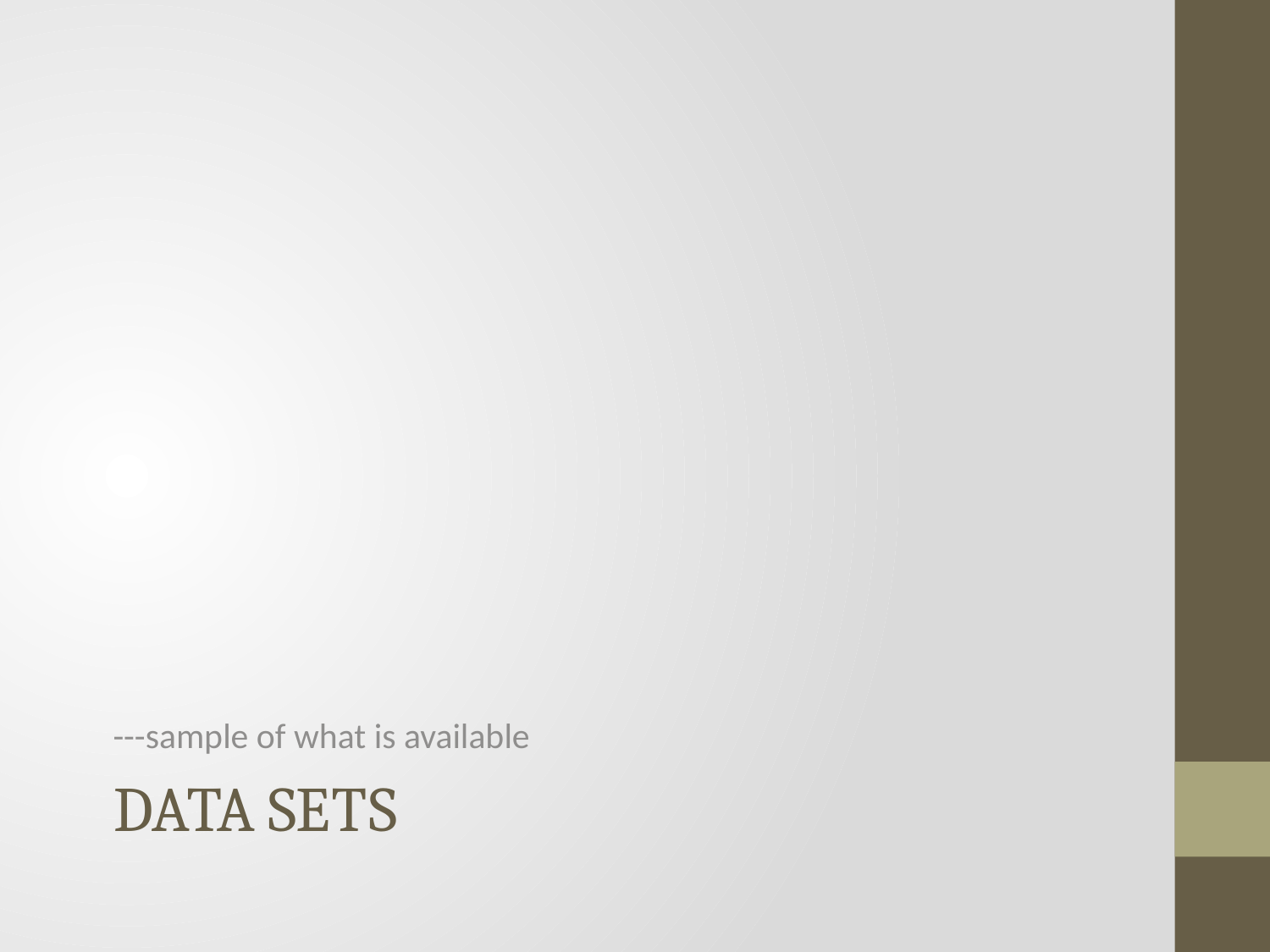

---sample of what is available
# Data Sets